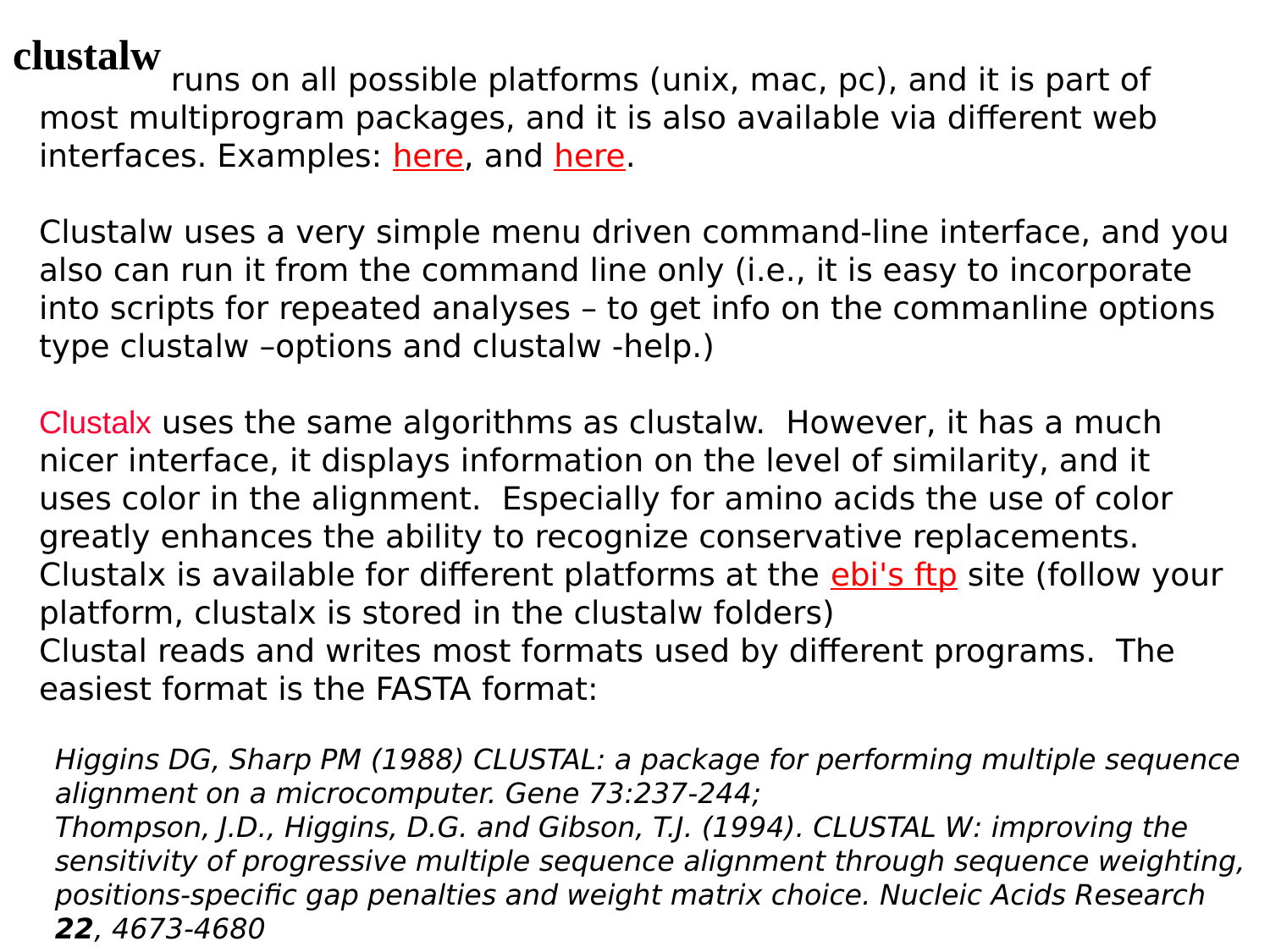

clustalw
             runs on all possible platforms (unix, mac, pc), and it is part of most multiprogram packages, and it is also available via different web interfaces. Examples: here, and here.

Clustalw uses a very simple menu driven command-line interface, and you also can run it from the command line only (i.e., it is easy to incorporate into scripts for repeated analyses – to get info on the commanline options type clustalw –options and clustalw -help.)

Clustalx uses the same algorithms as clustalw.  However, it has a much nicer interface, it displays information on the level of similarity, and it uses color in the alignment.  Especially for amino acids the use of color greatly enhances the ability to recognize conservative replacements. Clustalx is available for different platforms at the ebi's ftp site (follow your platform, clustalx is stored in the clustalw folders)
Clustal reads and writes most formats used by different programs.  The easiest format is the FASTA format:

Higgins DG, Sharp PM (1988) CLUSTAL: a package for performing multiple sequence alignment on a microcomputer. Gene 73:237-244;
Thompson, J.D., Higgins, D.G. and Gibson, T.J. (1994). CLUSTAL W: improving the sensitivity of progressive multiple sequence alignment through sequence weighting, positions-specific gap penalties and weight matrix choice. Nucleic Acids Research 22, 4673-4680